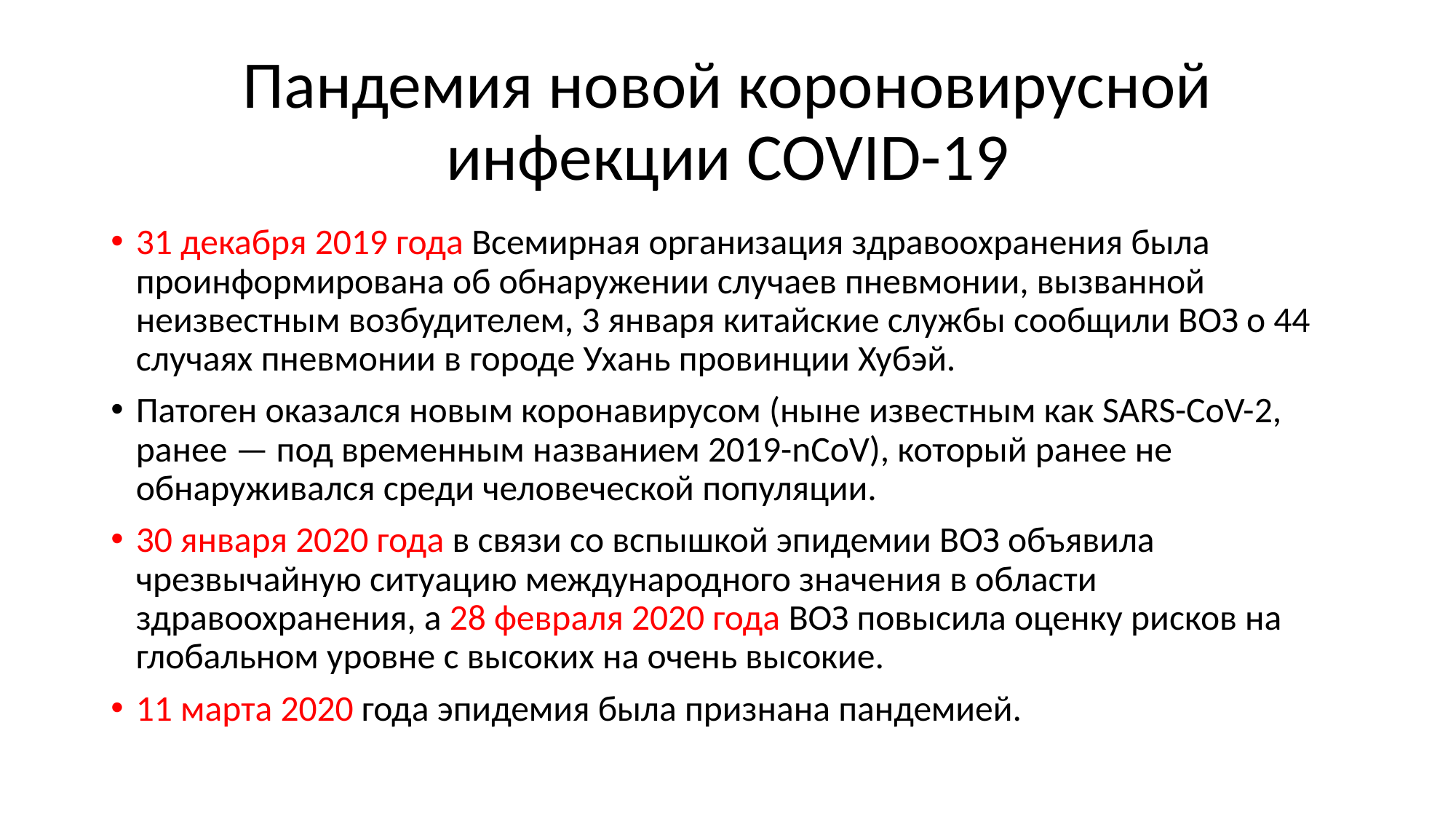

# Пандемия новой короновирусной инфекции COVID-19
31 декабря 2019 года Всемирная организация здравоохранения была проинформирована об обнаружении случаев пневмонии, вызванной неизвестным возбудителем, 3 января китайские службы сообщили ВОЗ о 44 случаях пневмонии в городе Ухань провинции Хубэй.
Патоген оказался новым коронавирусом (ныне известным как SARS-CoV-2, ранее — под временным названием 2019-nCoV), который ранее не обнаруживался среди человеческой популяции.
30 января 2020 года в связи со вспышкой эпидемии ВОЗ объявила чрезвычайную ситуацию международного значения в области здравоохранения, а 28 февраля 2020 года ВОЗ повысила оценку рисков на глобальном уровне с высоких на очень высокие.
11 марта 2020 года эпидемия была признана пандемией.